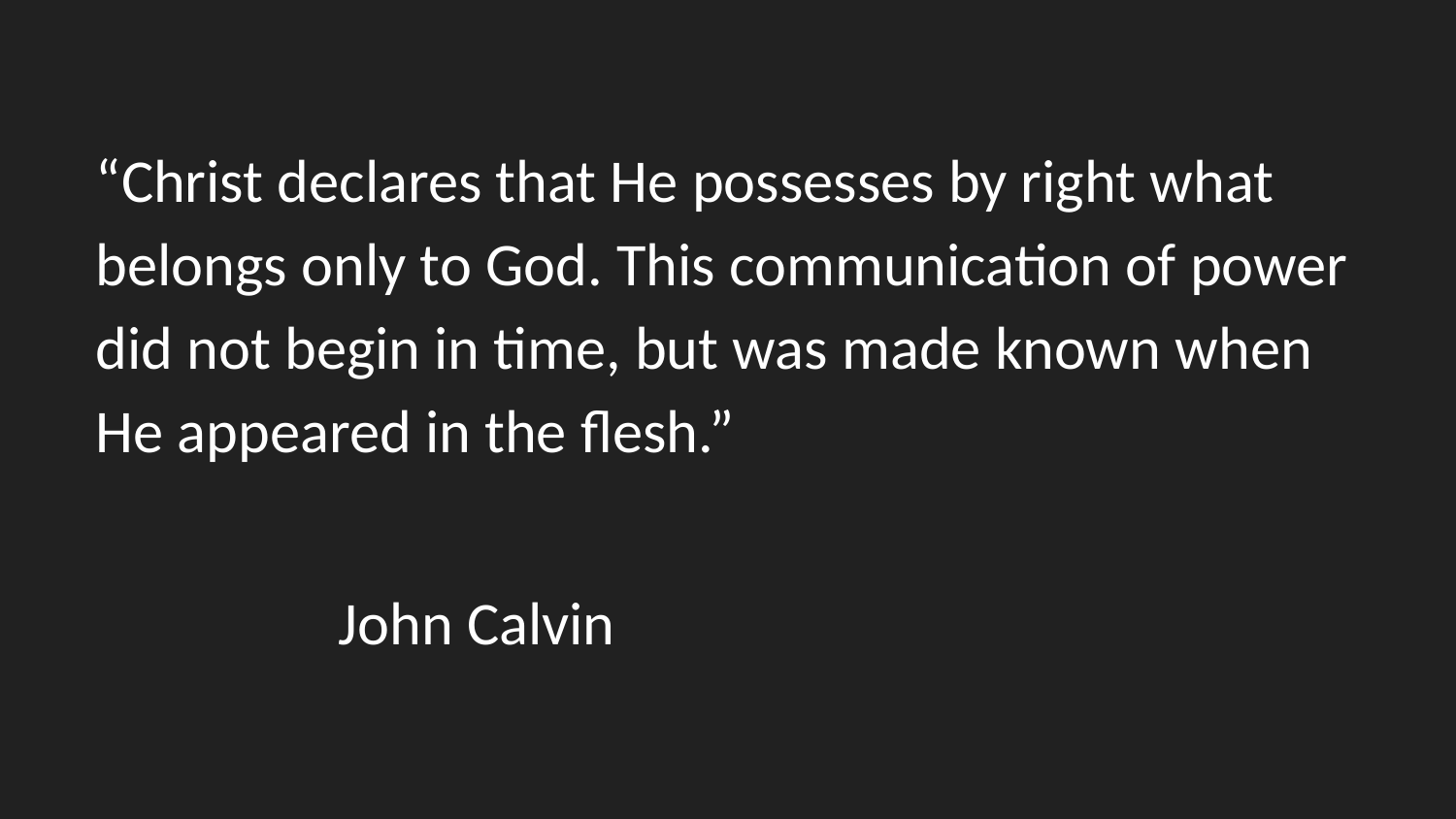

“Christ declares that He possesses by right what belongs only to God. This communication of power did not begin in time, but was made known when He appeared in the flesh.”
									       John Calvin